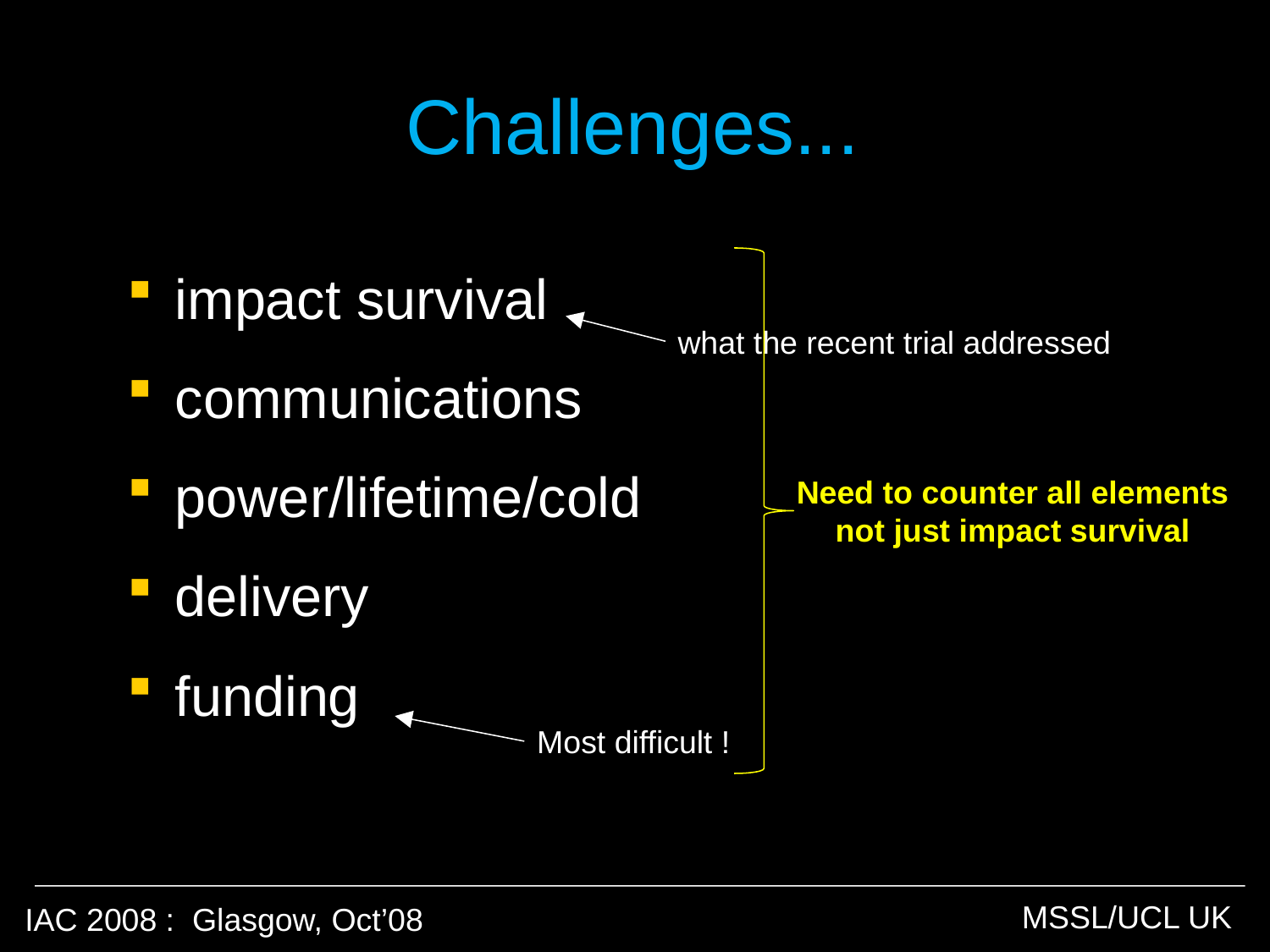

# Challenges...
impact survival
communications
power/lifetime/cold
delivery
funding

what the recent trial addressed
Need to counter all elements
not just impact survival

Most difficult !